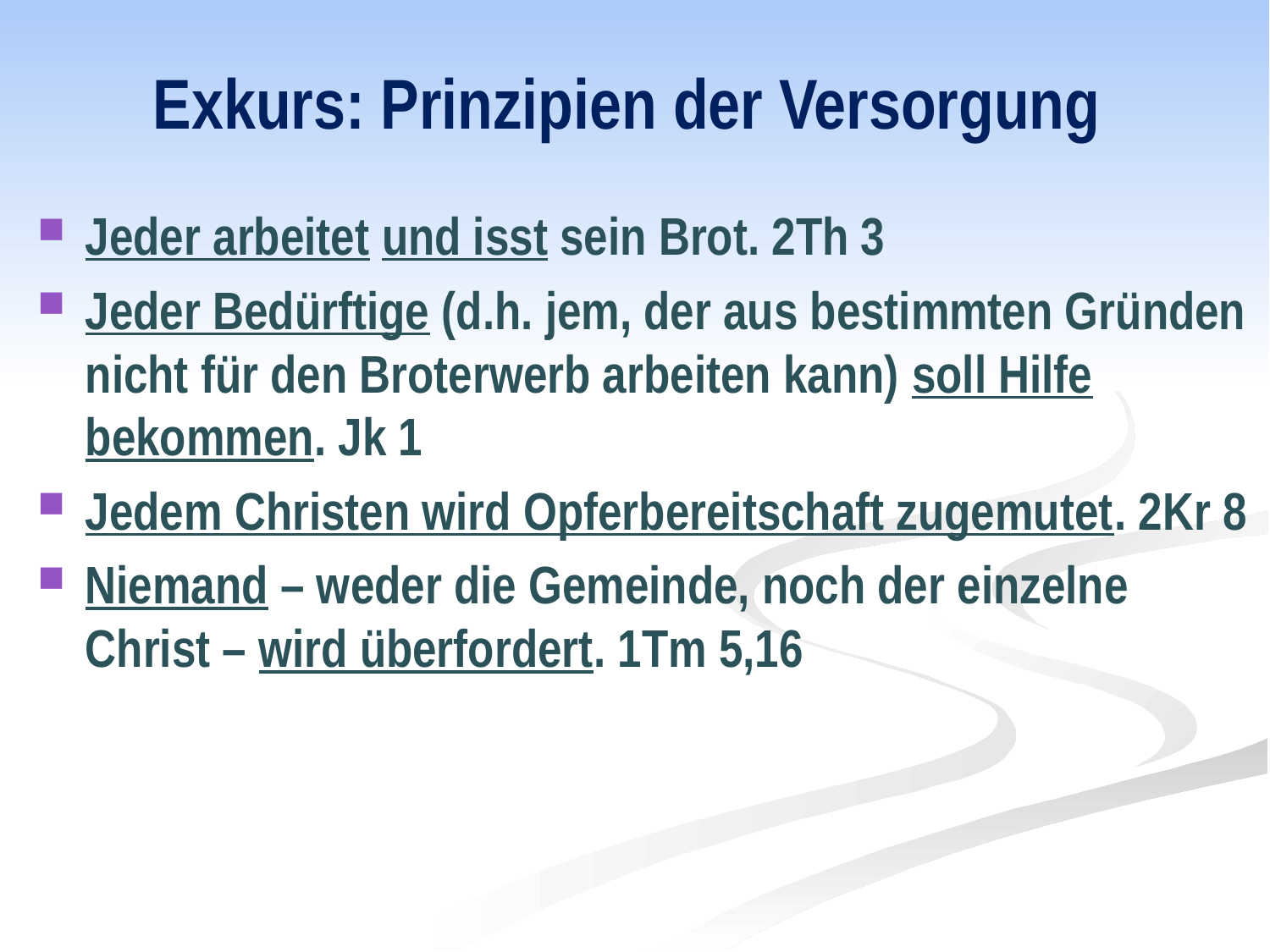

# Exkurs: Prinzipien der Versorgung
Jeder arbeitet und isst sein Brot. 2Th 3
Jeder Bedürftige (d.h. jem, der aus bestimmten Gründen nicht für den Broterwerb arbeiten kann) soll Hilfe bekommen. Jk 1
Jedem Christen wird Opferbereitschaft zugemutet. 2Kr 8
Niemand – weder die Gemeinde, noch der einzelne Christ – wird überfordert. 1Tm 5,16